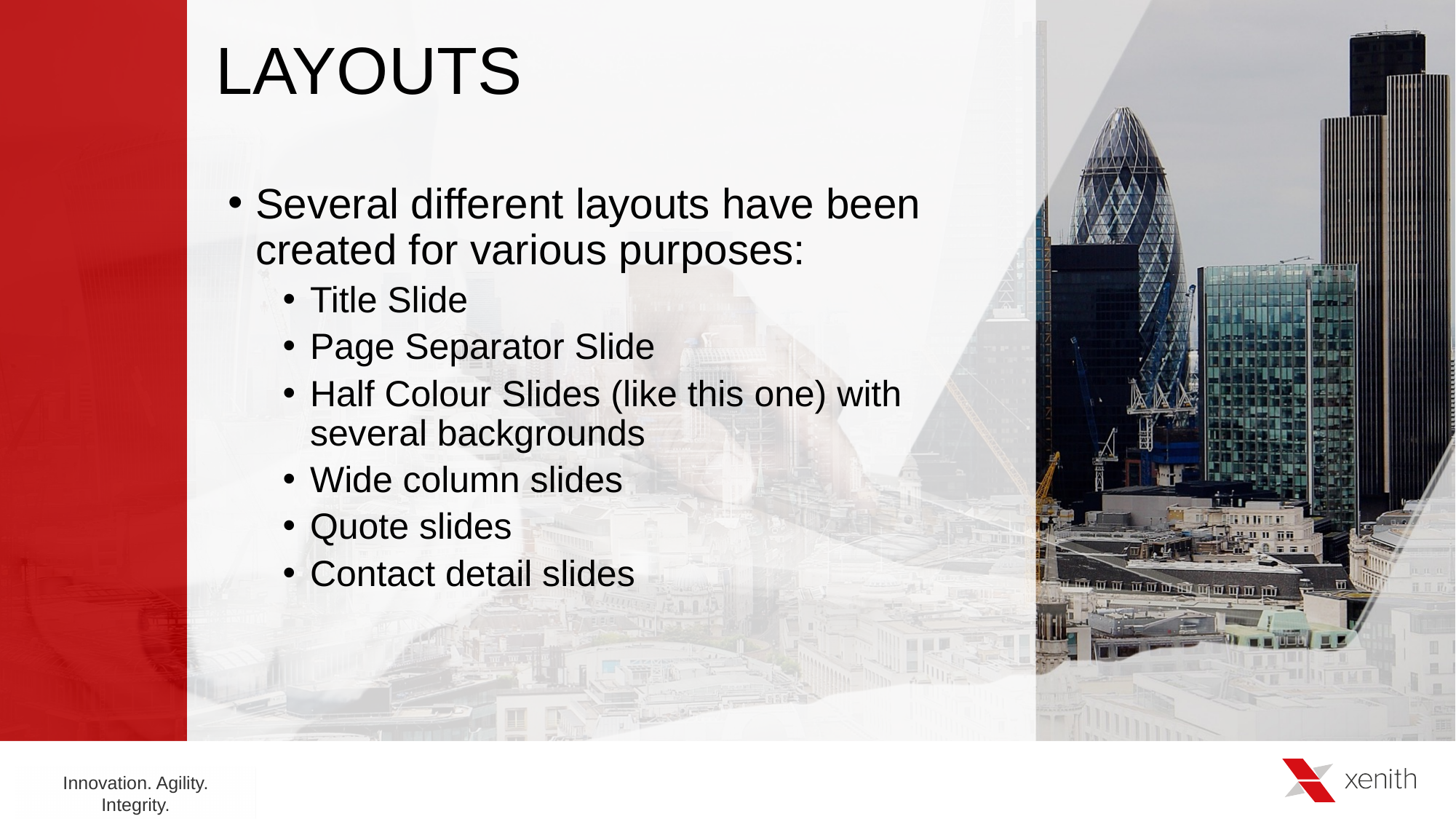

# LAYOUTS
Several different layouts have been created for various purposes:
Title Slide
Page Separator Slide
Half Colour Slides (like this one) with several backgrounds
Wide column slides
Quote slides
Contact detail slides